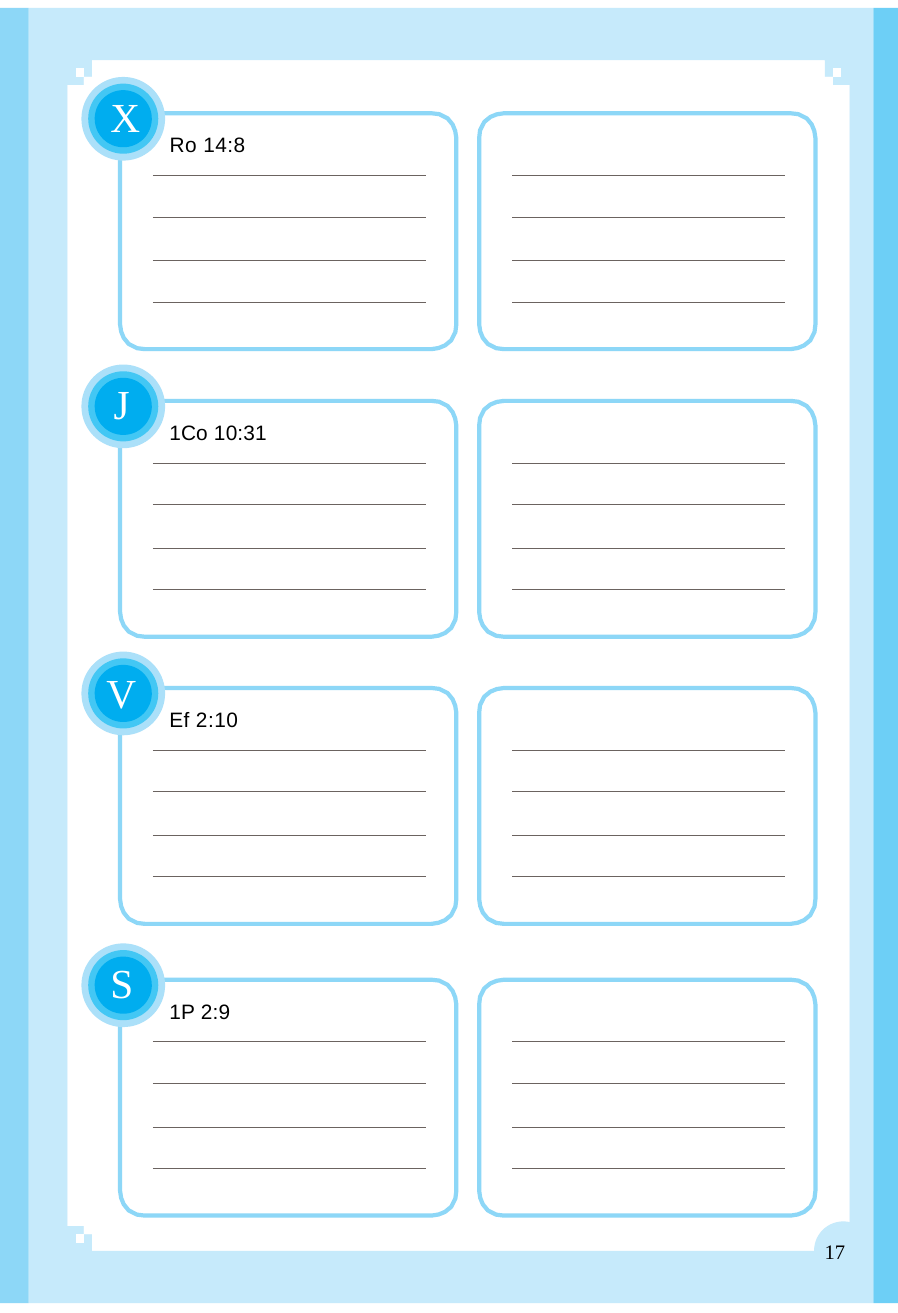

X

Ro 14:8

J

1Co 10:31

V

Ef 2:10

S

1P 2:9

17